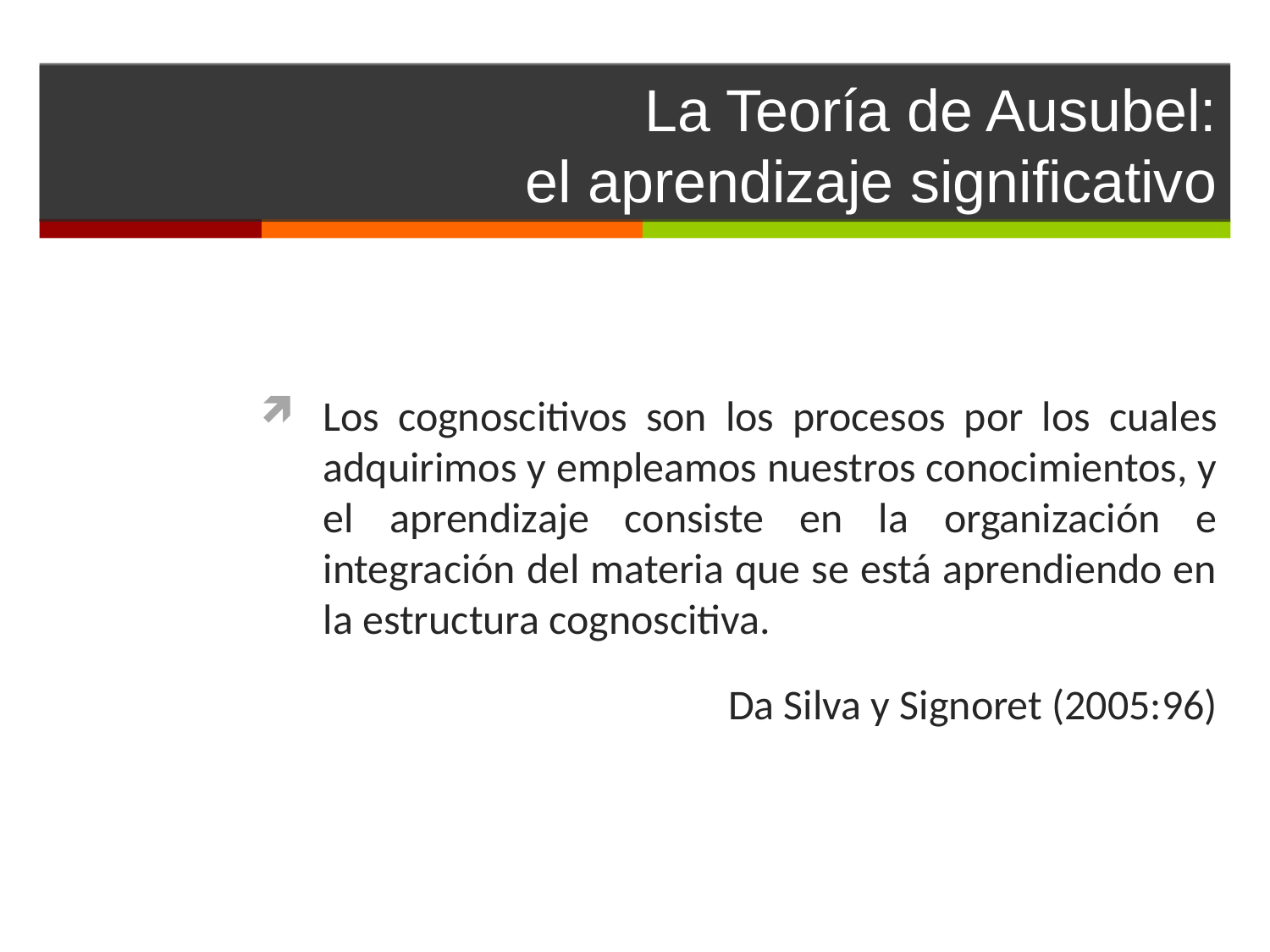

# La Teoría de Ausubel: el aprendizaje significativo

Los cognoscitivos son los procesos por los cuales adquirimos y empleamos nuestros conocimientos, y el aprendizaje consiste en la organización e integración del materia que se está aprendiendo en la estructura cognoscitiva.
Da Silva y Signoret (2005:96)